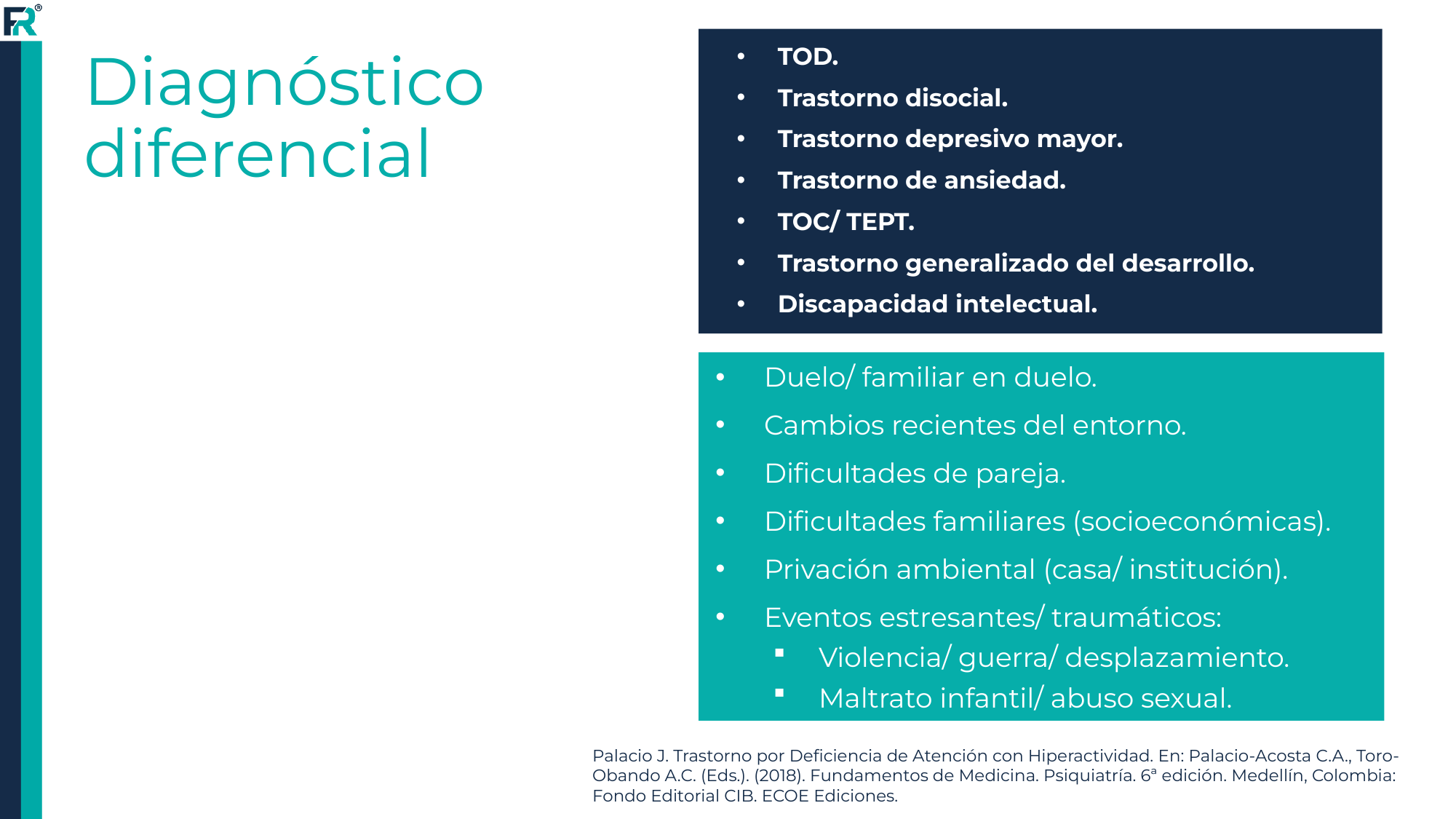

TOD.
Trastorno disocial.
Trastorno depresivo mayor.
Trastorno de ansiedad.
TOC/ TEPT.
Trastorno generalizado del desarrollo.
Discapacidad intelectual.
# Diagnóstico diferencial
Duelo/ familiar en duelo.
Cambios recientes del entorno.
Dificultades de pareja.
Dificultades familiares (socioeconómicas).
Privación ambiental (casa/ institución).
Eventos estresantes/ traumáticos:
Violencia/ guerra/ desplazamiento.
Maltrato infantil/ abuso sexual.
Palacio J. Trastorno por Deficiencia de Atención con Hiperactividad. En: Palacio-Acosta C.A., Toro-Obando A.C. (Eds.). (2018). Fundamentos de Medicina. Psiquiatría. 6ª edición. Medellín, Colombia: Fondo Editorial CIB. ECOE Ediciones.